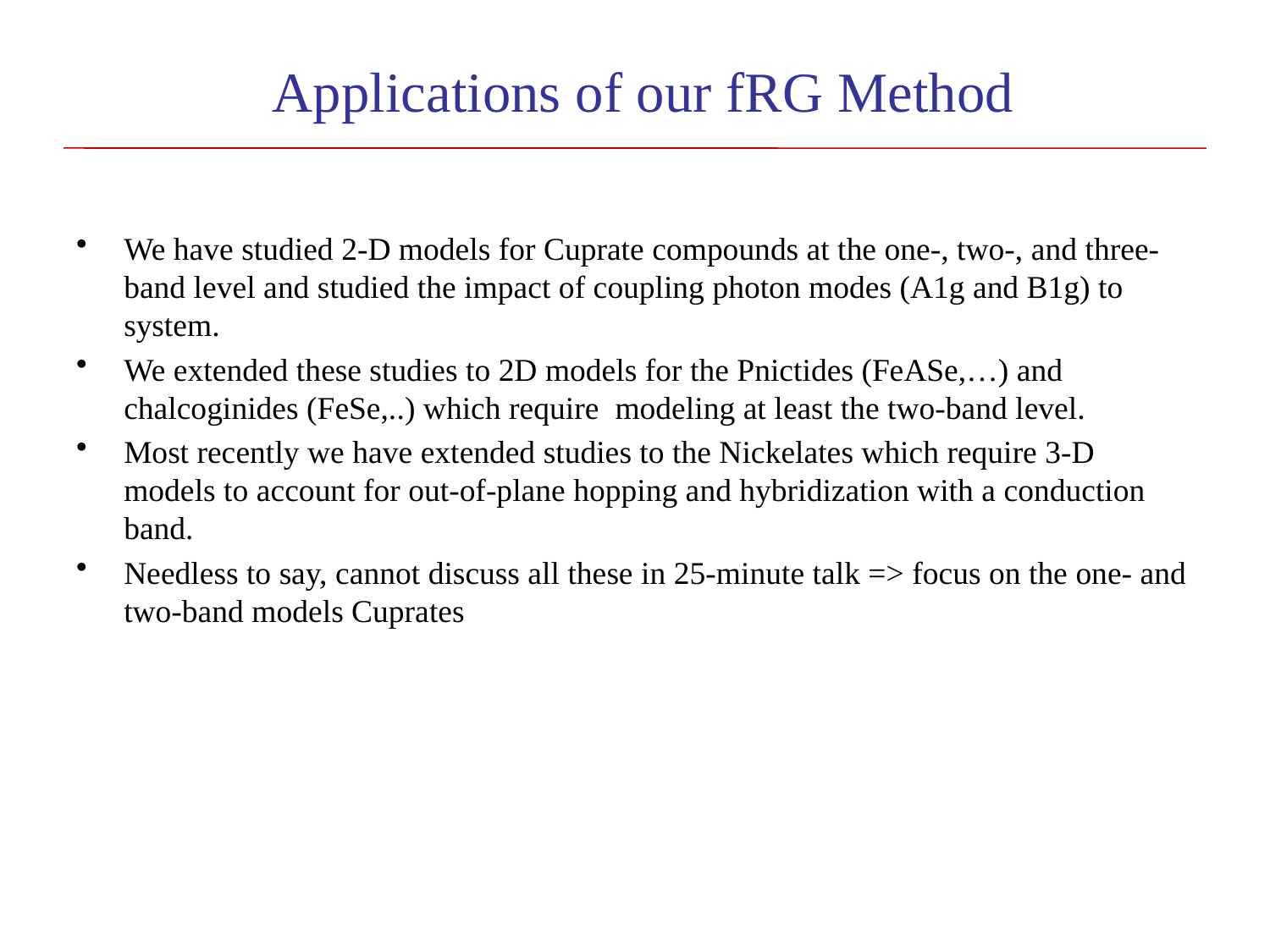

# Applications of our fRG Method
We have studied 2-D models for Cuprate compounds at the one-, two-, and three-band level and studied the impact of coupling photon modes (A1g and B1g) to system.
We extended these studies to 2D models for the Pnictides (FeASe,…) and chalcoginides (FeSe,..) which require  modeling at least the two-band level.
Most recently we have extended studies to the Nickelates which require 3-D models to account for out-of-plane hopping and hybridization with a conduction band.
Needless to say, cannot discuss all these in 25-minute talk => focus on the one- and two-band models Cuprates